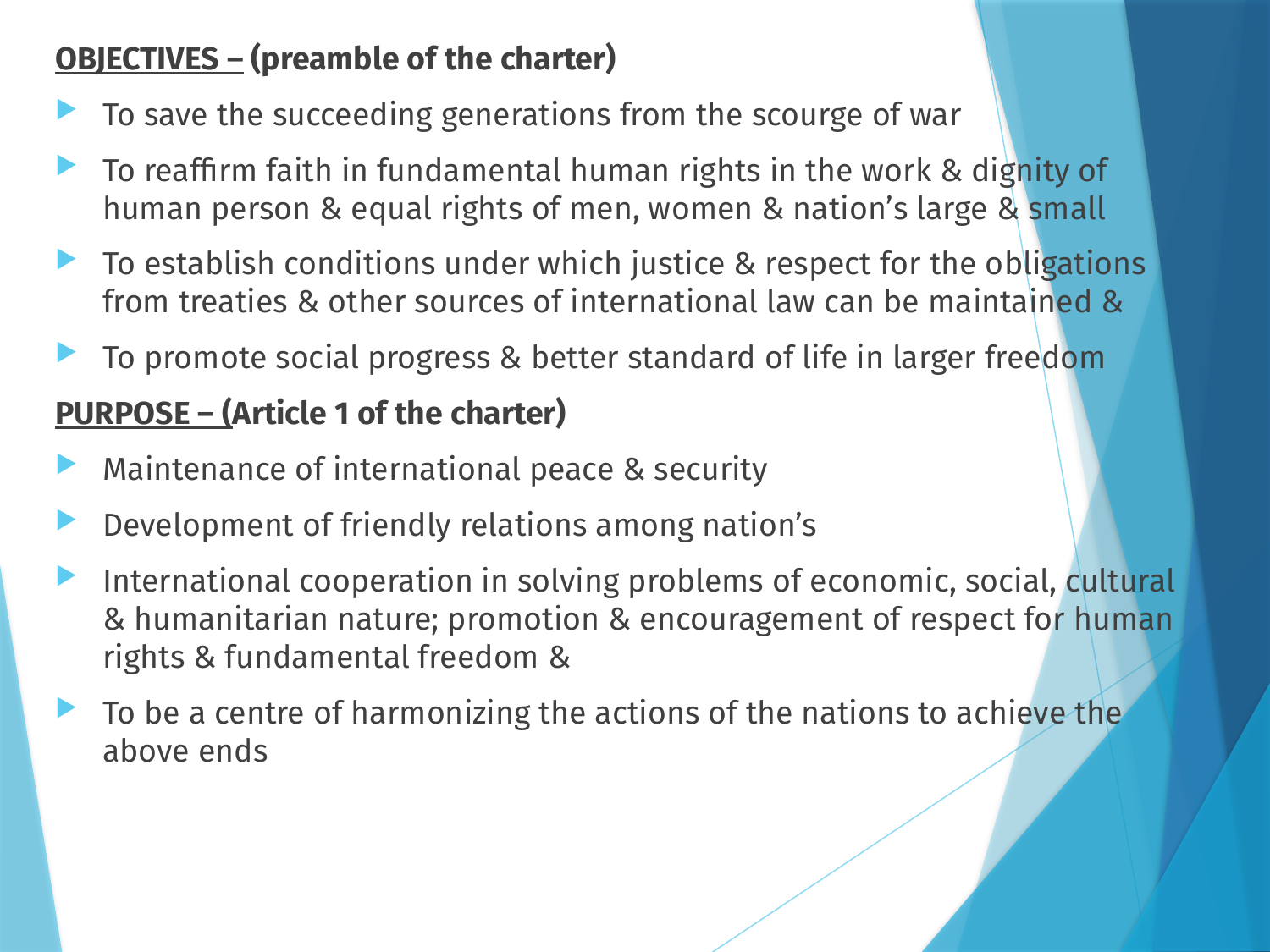

OBJECTIVES – (preamble of the charter)
To save the succeeding generations from the scourge of war
To reaffirm faith in fundamental human rights in the work & dignity of human person & equal rights of men, women & nation’s large & small
To establish conditions under which justice & respect for the obligations from treaties & other sources of international law can be maintained &
To promote social progress & better standard of life in larger freedom
PURPOSE – (Article 1 of the charter)
Maintenance of international peace & security
Development of friendly relations among nation’s
International cooperation in solving problems of economic, social, cultural & humanitarian nature; promotion & encouragement of respect for human rights & fundamental freedom &
To be a centre of harmonizing the actions of the nations to achieve the above ends